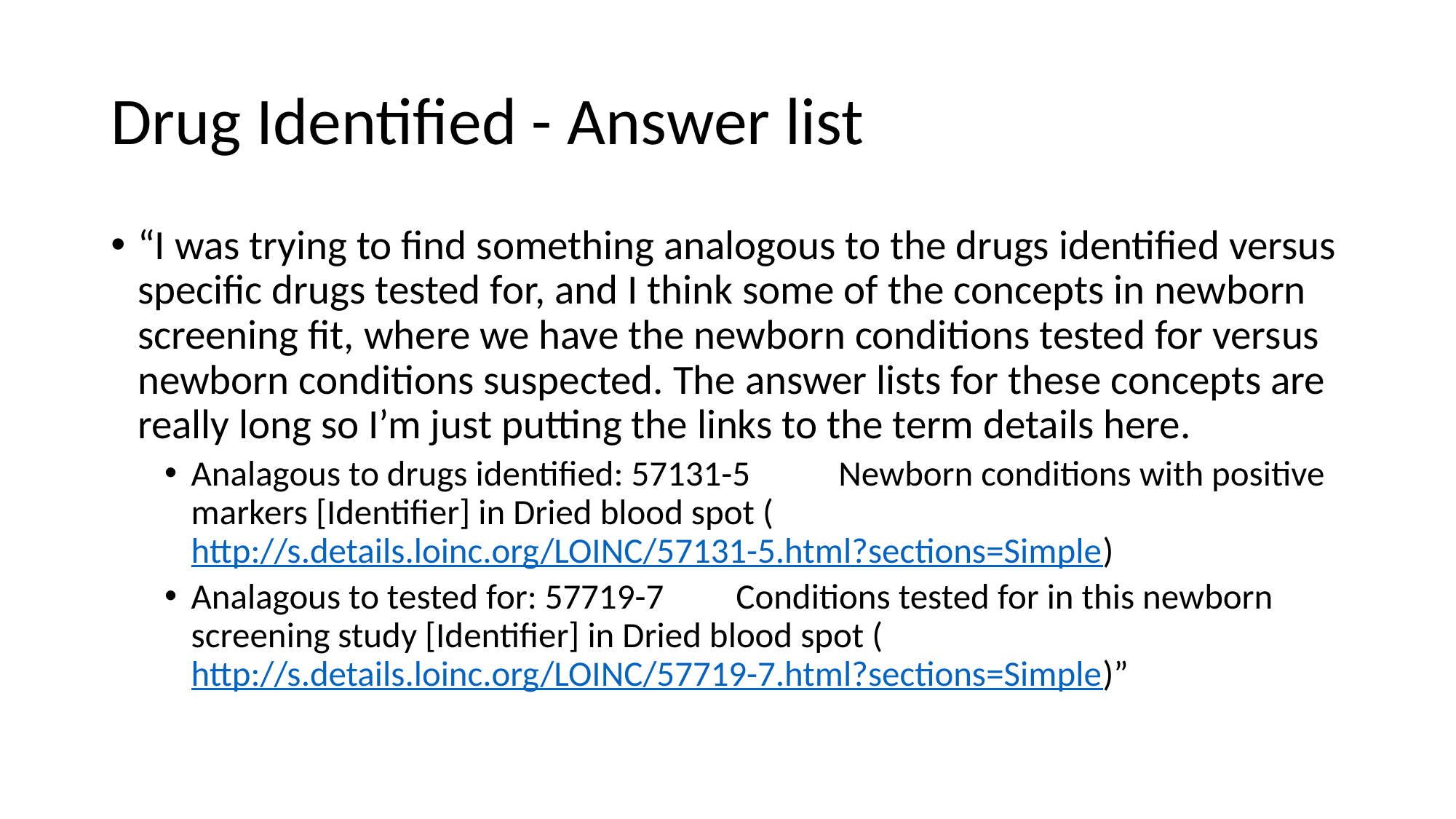

# Drug Identified - Answer list
“I was trying to find something analogous to the drugs identified versus specific drugs tested for, and I think some of the concepts in newborn screening fit, where we have the newborn conditions tested for versus newborn conditions suspected. The answer lists for these concepts are really long so I’m just putting the links to the term details here.
Analagous to drugs identified: 57131-5           Newborn conditions with positive markers [Identifier] in Dried blood spot (http://s.details.loinc.org/LOINC/57131-5.html?sections=Simple)
Analagous to tested for: 57719-7         Conditions tested for in this newborn screening study [Identifier] in Dried blood spot (http://s.details.loinc.org/LOINC/57719-7.html?sections=Simple)”